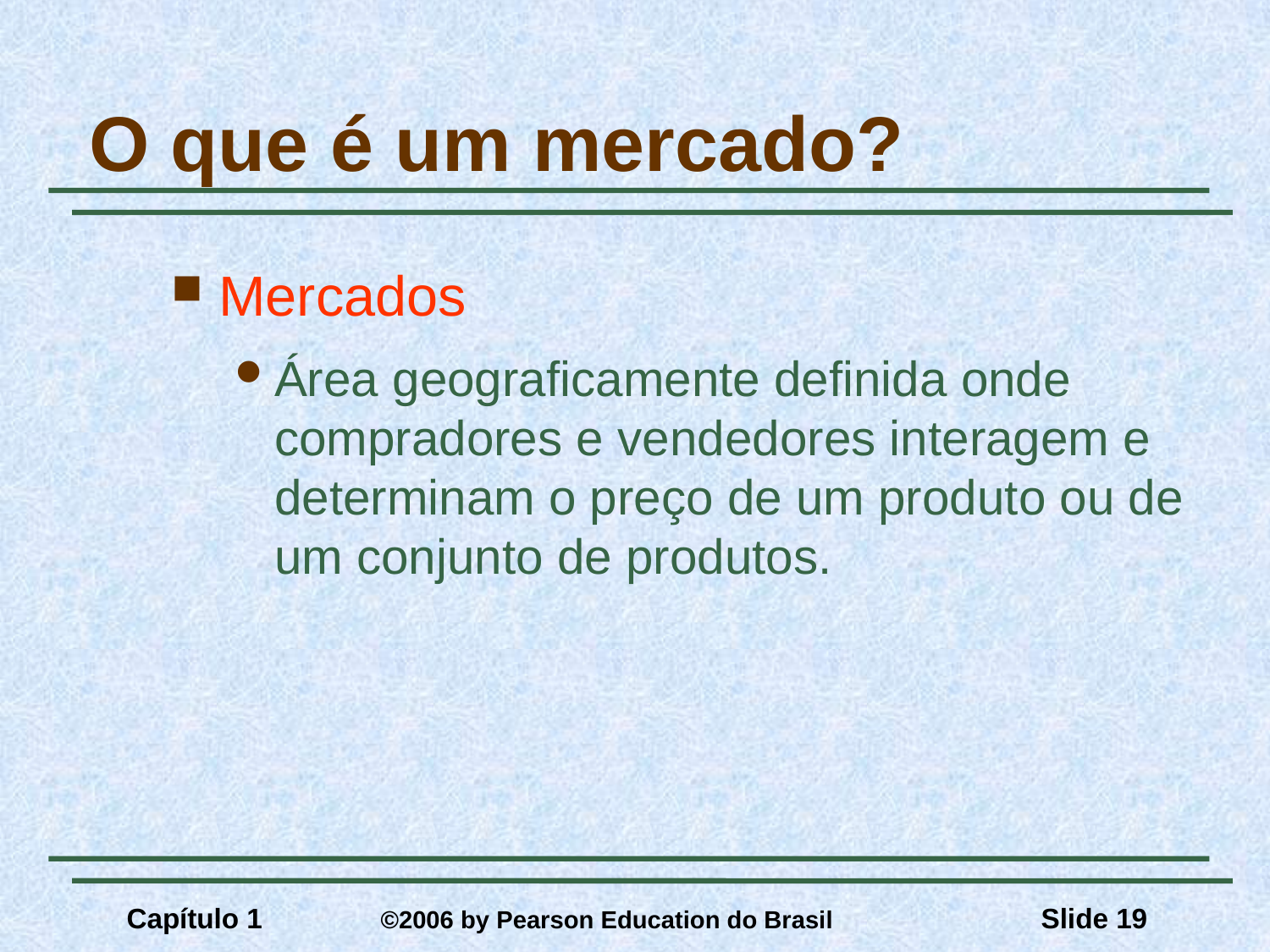

# O que é um mercado?
Mercados
Área geograficamente definida onde compradores e vendedores interagem e determinam o preço de um produto ou de um conjunto de produtos.

Capítulo 1	©2006 by Pearson Education do Brasil
Slide 19